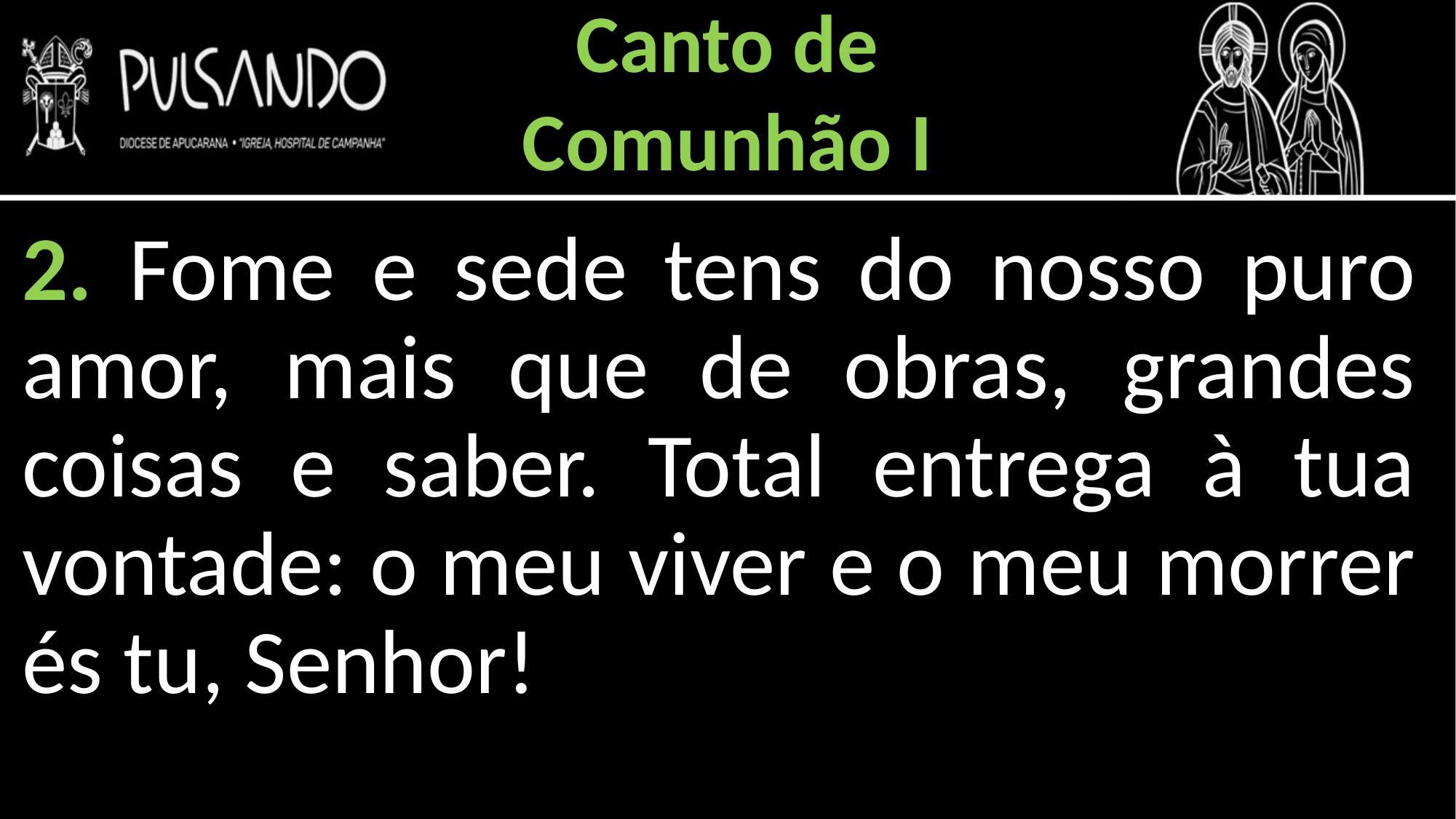

Canto de
Comunhão I
2. Fome e sede tens do nosso puro amor, mais que de obras, grandes coisas e saber. Total entrega à tua vontade: o meu viver e o meu morrer és tu, Senhor!